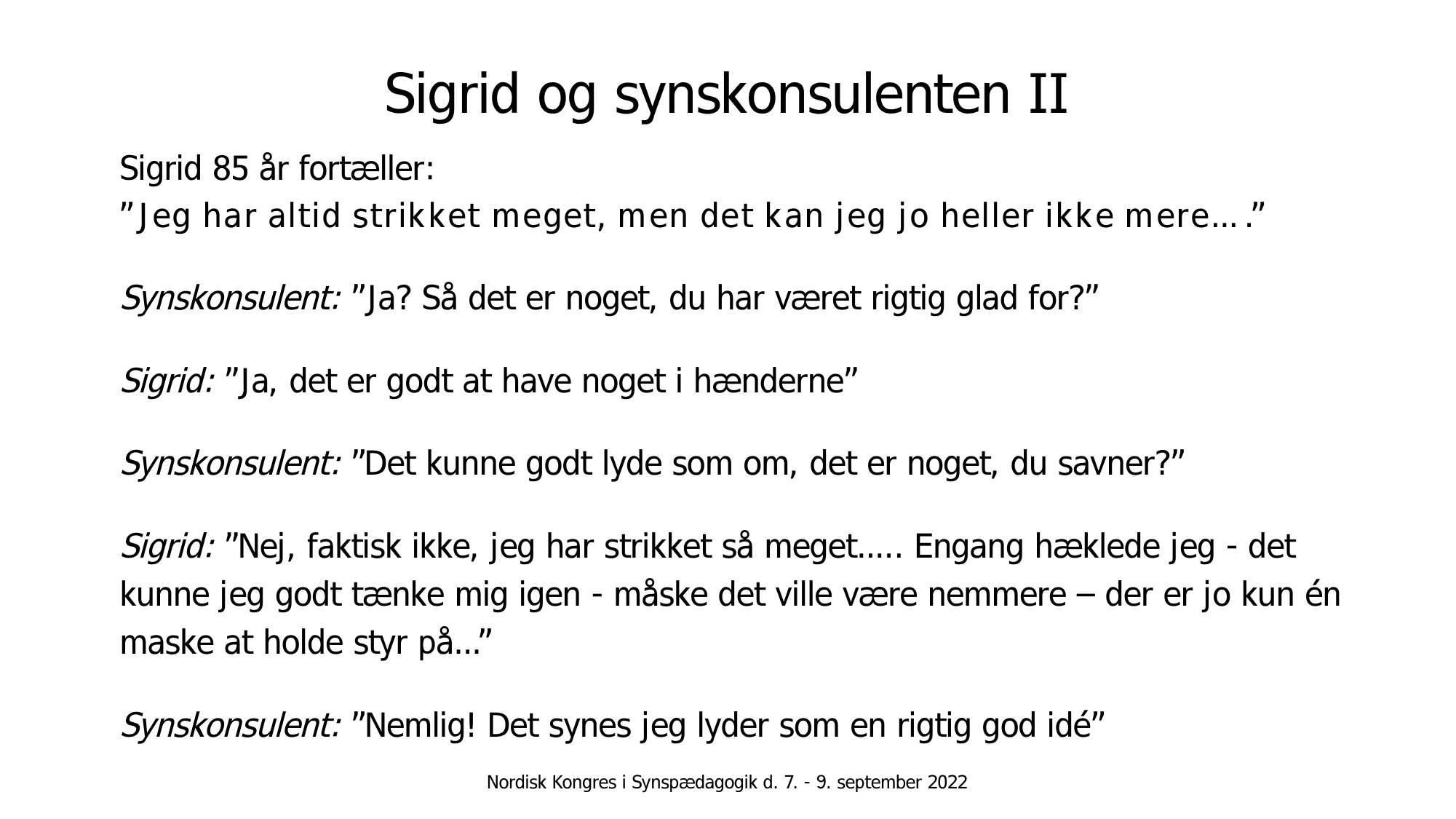

# Sigrid og synskonsulenten II
Sigrid 85 år fortæller:
”Jeg har altid strikket meget, men det kan jeg jo heller ikke mere….”

Synskonsulent: ”Ja? Så det er noget, du har været rigtig glad for?”

Sigrid: ”Ja, det er godt at have noget i hænderne”

Synskonsulent: ”Det kunne godt lyde som om, det er noget, du savner?”

Sigrid: ”Nej, faktisk ikke, jeg har strikket så meget….. Engang hæklede jeg - det kunne jeg godt tænke mig igen - måske det ville være nemmere – der er jo kun én maske at holde styr på…”

Synskonsulent: ”Nemlig! Det synes jeg lyder som en rigtig god idé”
Nordisk Kongres i Synspædagogik d. 7. - 9. september 2022